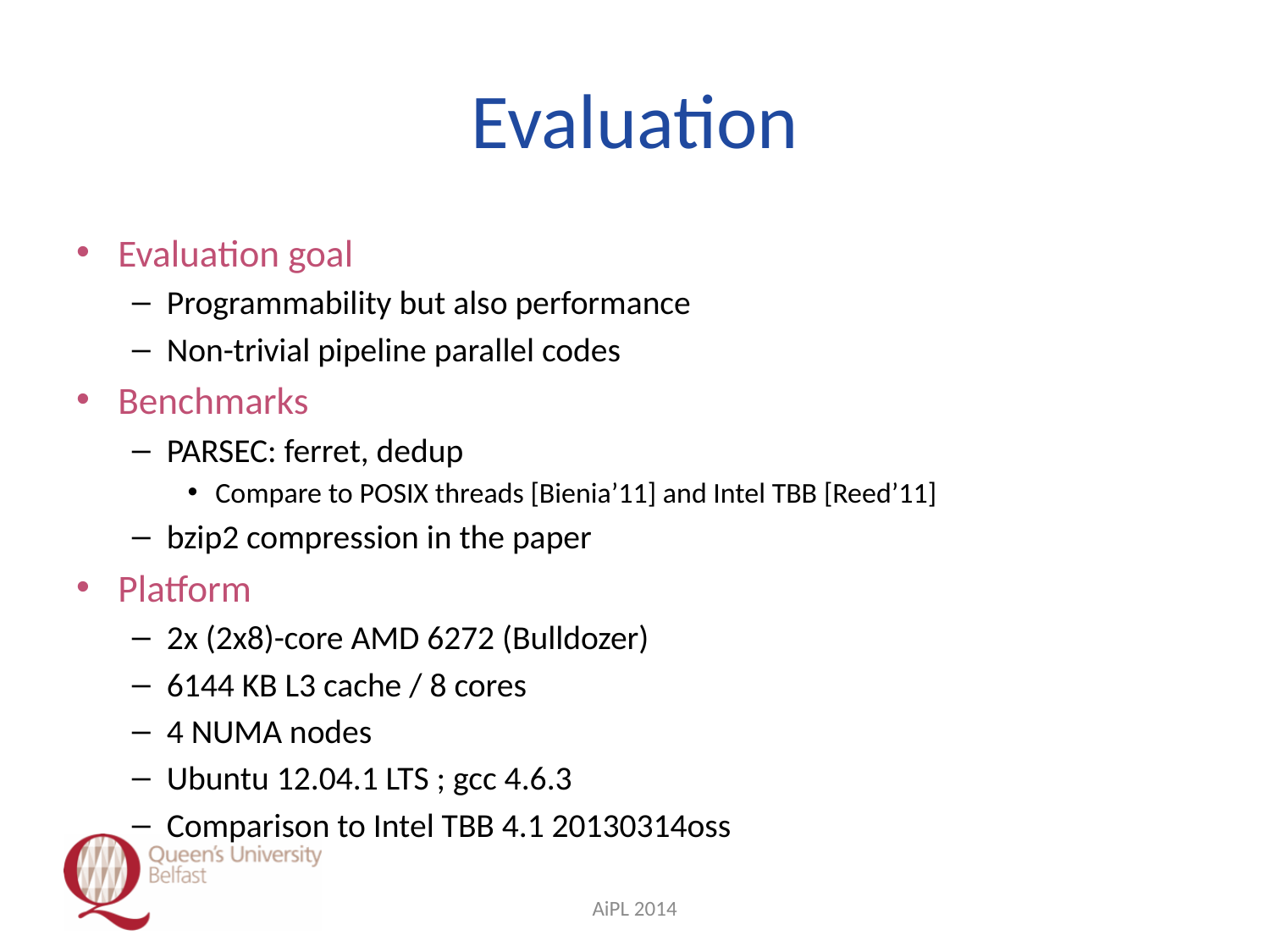

# Evaluation
Evaluation goal
Programmability but also performance
Non-trivial pipeline parallel codes
Benchmarks
PARSEC: ferret, dedup
Compare to POSIX threads [Bienia’11] and Intel TBB [Reed’11]
bzip2 compression in the paper
Platform
2x (2x8)-core AMD 6272 (Bulldozer)
6144 KB L3 cache / 8 cores
4 NUMA nodes
Ubuntu 12.04.1 LTS ; gcc 4.6.3
Comparison to Intel TBB 4.1 20130314oss
AiPL 2014